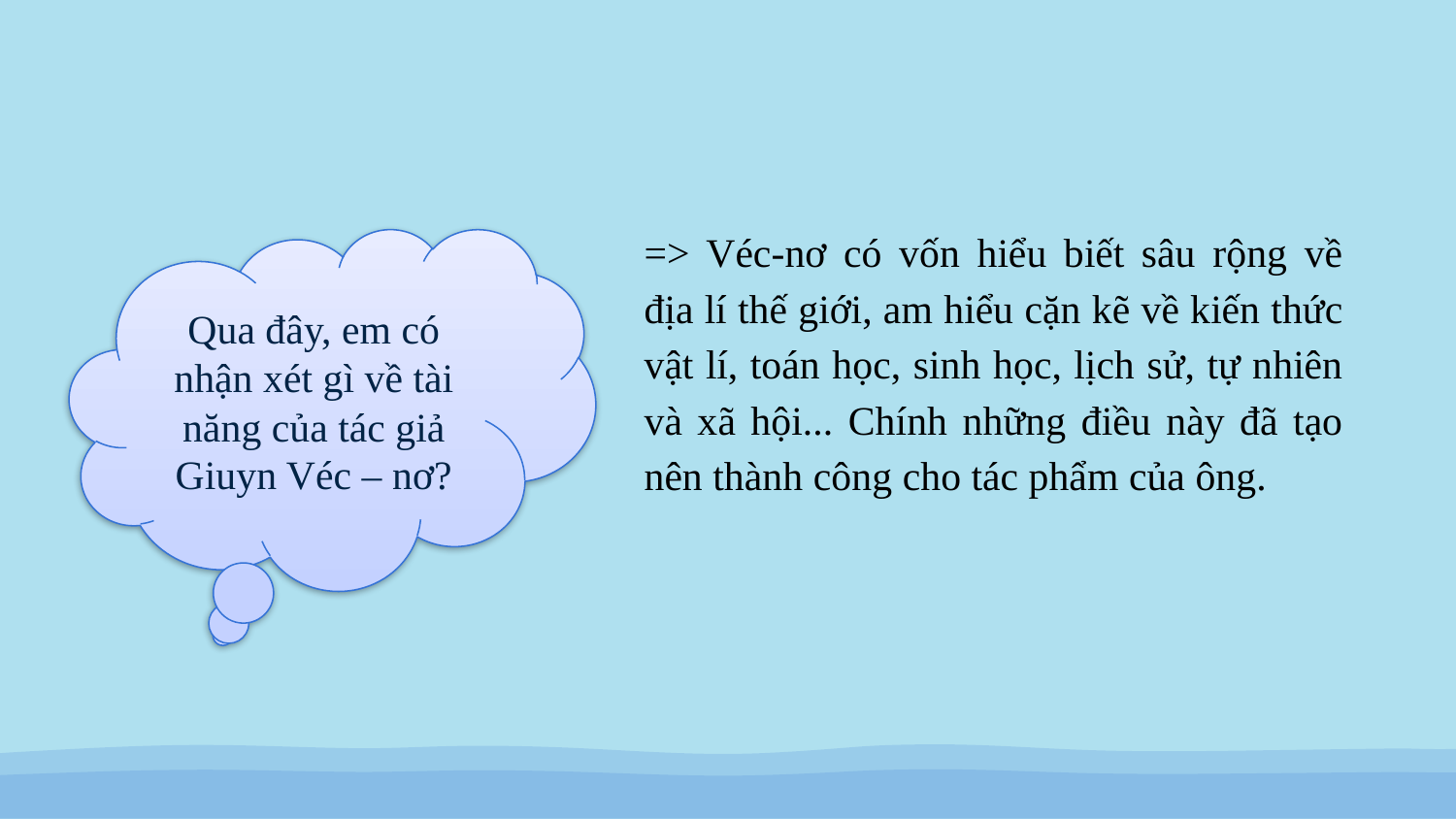

=> Véc-nơ có vốn hiểu biết sâu rộng về địa lí thế giới, am hiểu cặn kẽ về kiến thức vật lí, toán học, sinh học, lịch sử, tự nhiên và xã hội... Chính những điều này đã tạo nên thành công cho tác phẩm của ông.
Qua đây, em có nhận xét gì về tài năng của tác giả Giuyn Véc – nơ?